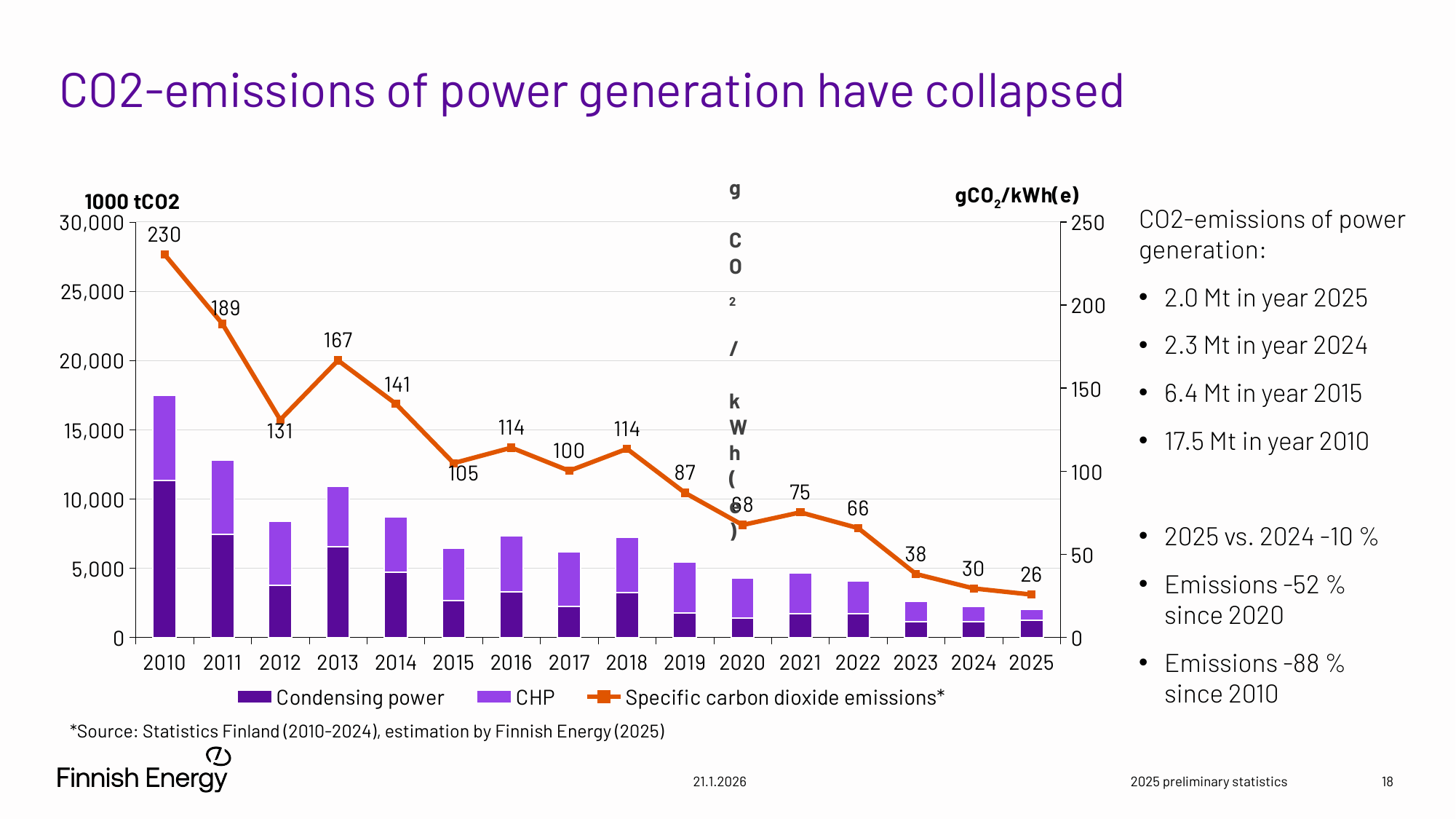

# CO2-emissions of power generation have collapsed

### Chart

| Category |  |  |  |
|---|---|---|---|
| 2010 | 11333.876357361107 | 6171.718079611923 | 230.4 |
| 2011 | 7439.209808147834 | 5377.592015793944 | 188.7 |
| 2012 | 3774.7314237757682 | 4619.210654198114 | 131.0 |
| 2013 | 6569.3612863670805 | 4346.516420430747 | 166.7 |
| 2014 | 4710.871039084751 | 3989.35125447486 | 140.6 |
| 2015 | 2674.9376247766613 | 3752.2519797441387 | 104.9 |
| 2016 | 3283.9516725722633 | 4071.0662353718826 | 114.2 |
| 2017 | 2251.551333092133 | 3925.297282728291 | 100.3 |
| 2018 | 3229.601850722285 | 4006.848342902602 | 113.5 |
| 2019 | 1778.032502099635 | 3680.474471062073 | 87.1 |
| 2020 | 1406.184061962257 | 2882.402280492205 | 67.7 |
| 2021 | 1725.248869013028 | 2958.23781763524 | 75.3 |
| 2022 | 1737.6863518538576 | 2366.893995509939 | 65.8 |
| 2023 | 1125.7712339228995 | 1458.6343221499874 | 38.2 |
| 2024 | 1163.33950268747 | 1098.14743839488 | 29.5 |
| 2025 | 1248.02865562277 | 789.681776291985 | 25.8 |
CO2-emissions of power generation:
2.0 Mt in year 2025
2.3 Mt in year 2024
6.4 Mt in year 2015
17.5 Mt in year 2010

2025 vs. 2024 -10 %
Emissions -52 % since 2020
Emissions -88 % since 2010

*Source: Statistics Finland (2010-2024), estimation by Finnish Energy (2025)

2025 preliminary statistics
18
21.1.2026